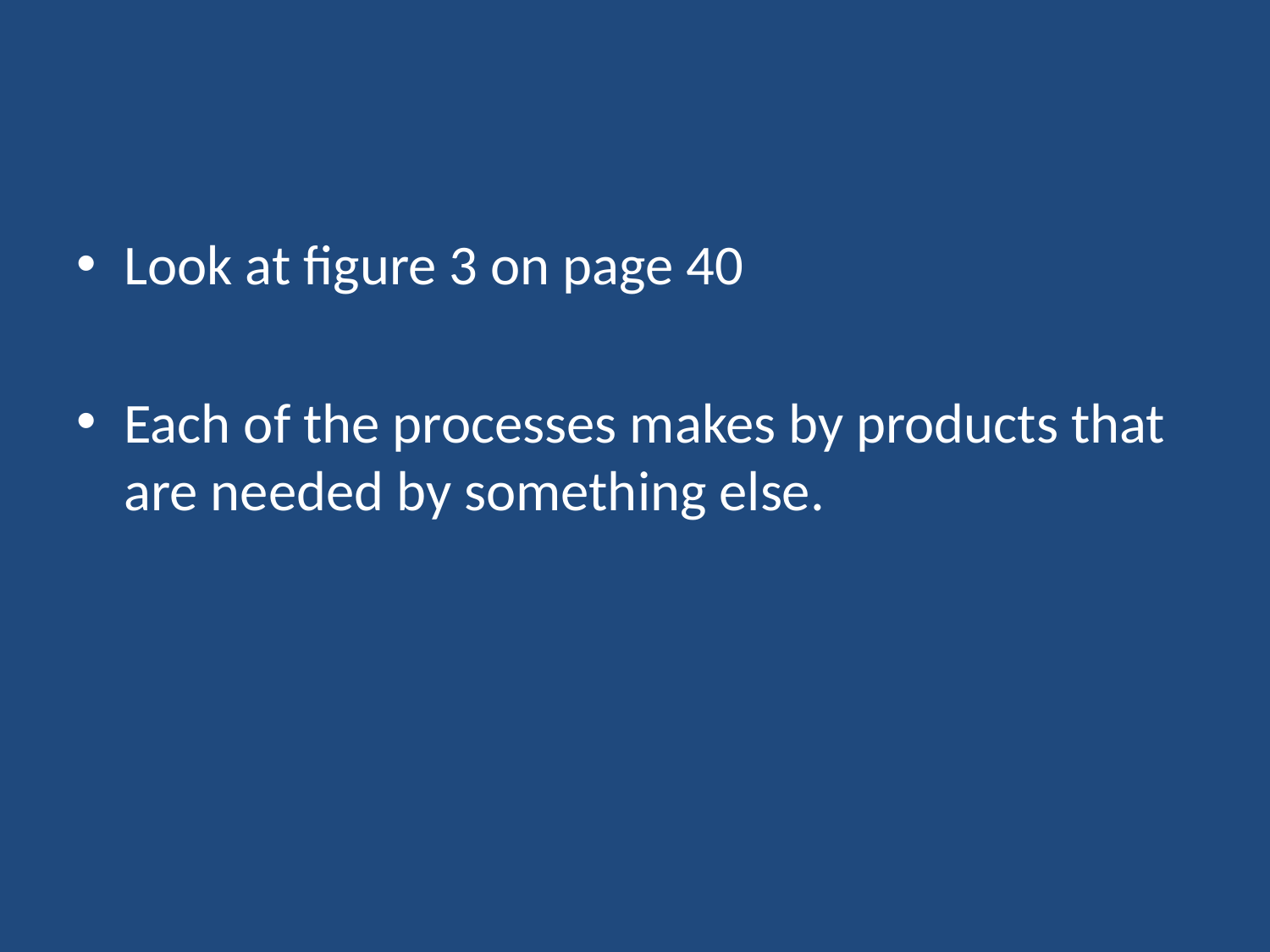

#
Look at figure 3 on page 40

Each of the processes makes by products that are needed by something else.